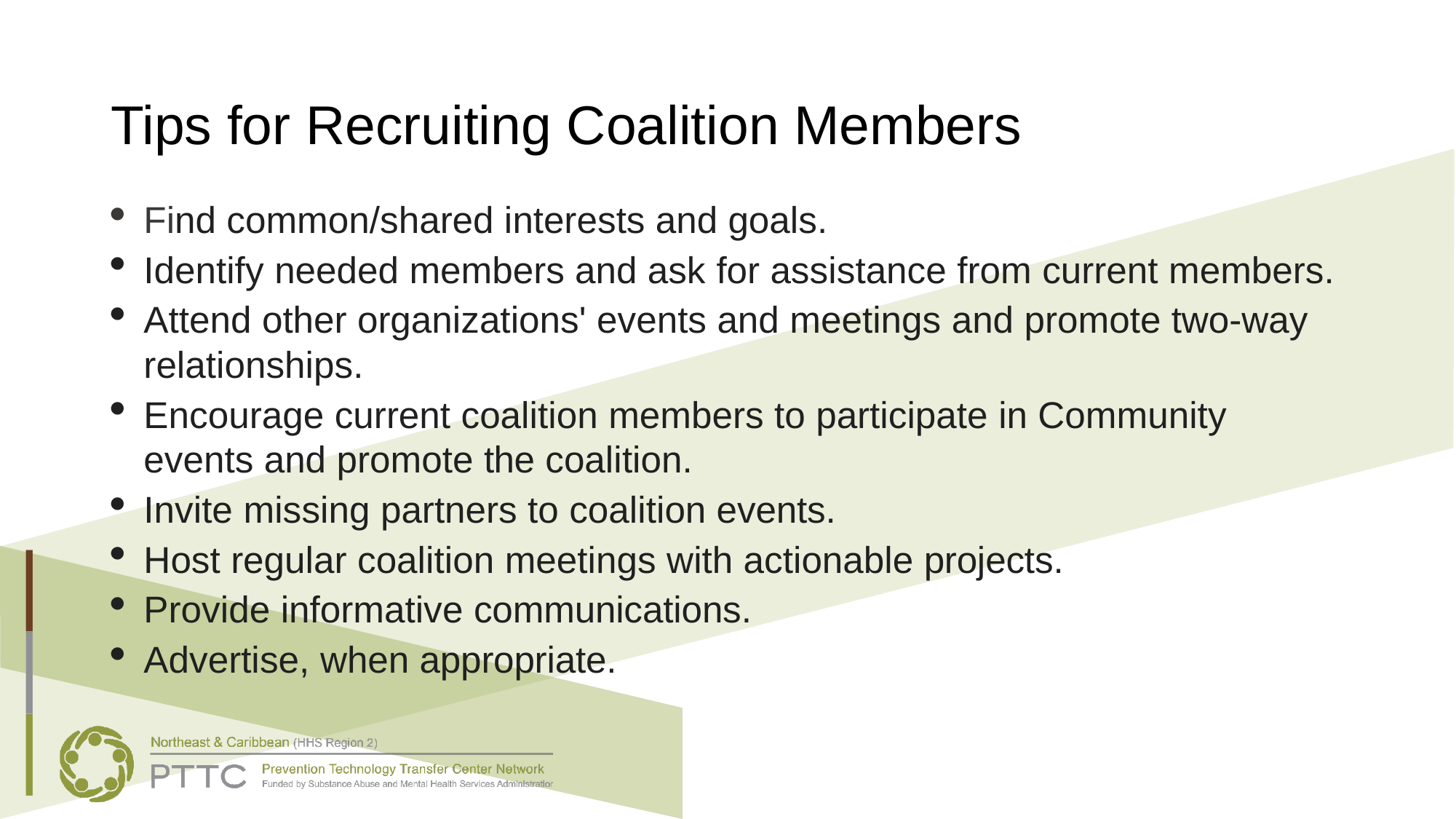

# Tips for Recruiting Coalition Members
Find common/shared interests and goals.
Identify needed members and ask for assistance from current members.
Attend other organizations' events and meetings and promote two-way relationships.
Encourage current coalition members to participate in Community events and promote the coalition.
Invite missing partners to coalition events.
Host regular coalition meetings with actionable projects.
Provide informative communications.
Advertise, when appropriate.